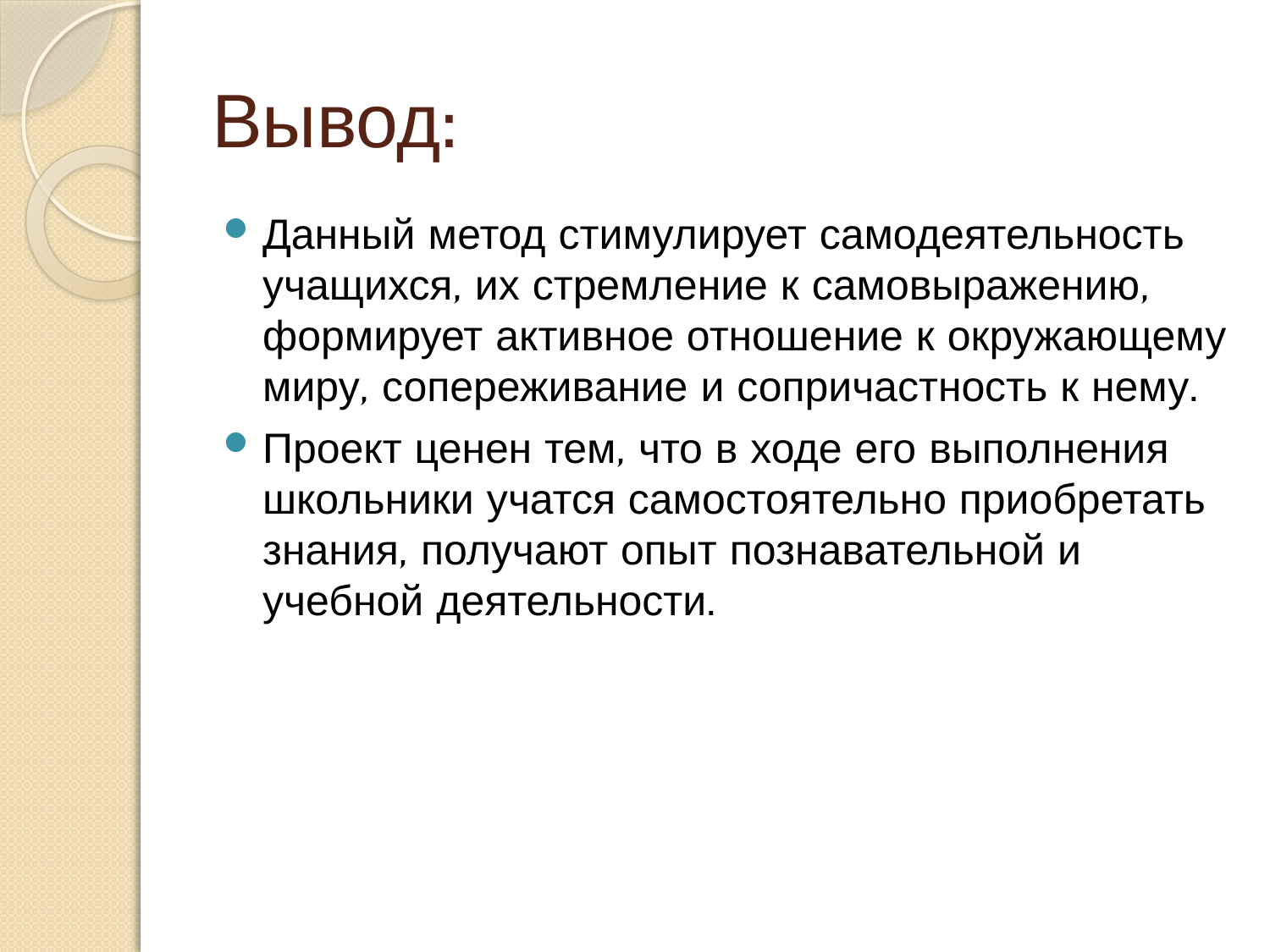

# Вывод:
Данный метод стимулирует самодеятельность учащихся, их стремление к самовыражению, формирует активное отношение к окружающему миру, сопереживание и сопричастность к нему.
Проект ценен тем, что в ходе его выполнения школьники учатся самостоятельно приобретать знания, получают опыт познавательной и учебной деятельности.